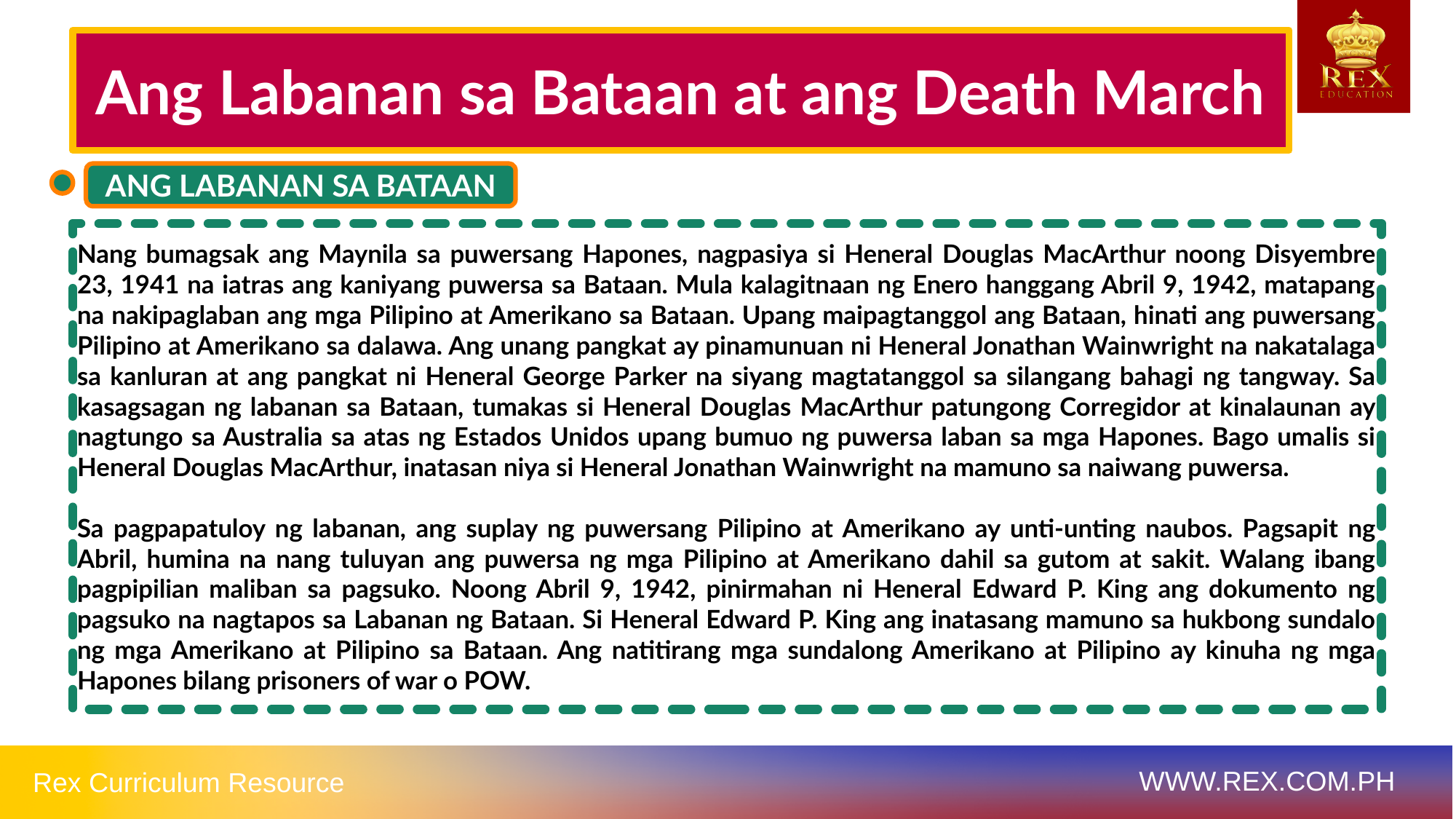

# Ang Labanan sa Bataan at ang Death March
ANG LABANAN SA BATAAN

Nang bumagsak ang Maynila sa puwersang Hapones, nagpasiya si Heneral Douglas MacArthur noong Disyembre 23, 1941 na iatras ang kaniyang puwersa sa Bataan. Mula kalagitnaan ng Enero hanggang Abril 9, 1942, matapang na nakipaglaban ang mga Pilipino at Amerikano sa Bataan. Upang maipagtanggol ang Bataan, hinati ang puwersang Pilipino at Amerikano sa dalawa. Ang unang pangkat ay pinamunuan ni Heneral Jonathan Wainwright na nakatalaga sa kanluran at ang pangkat ni Heneral George Parker na siyang magtatanggol sa silangang bahagi ng tangway. Sa kasagsagan ng labanan sa Bataan, tumakas si Heneral Douglas MacArthur patungong Corregidor at kinalaunan ay nagtungo sa Australia sa atas ng Estados Unidos upang bumuo ng puwersa laban sa mga Hapones. Bago umalis si Heneral Douglas MacArthur, inatasan niya si Heneral Jonathan Wainwright na mamuno sa naiwang puwersa.

Sa pagpapatuloy ng labanan, ang suplay ng puwersang Pilipino at Amerikano ay unti-unting naubos. Pagsapit ng Abril, humina na nang tuluyan ang puwersa ng mga Pilipino at Amerikano dahil sa gutom at sakit. Walang ibang pagpipilian maliban sa pagsuko. Noong Abril 9, 1942, pinirmahan ni Heneral Edward P. King ang dokumento ng pagsuko na nagtapos sa Labanan ng Bataan. Si Heneral Edward P. King ang inatasang mamuno sa hukbong sundalo ng mga Amerikano at Pilipino sa Bataan. Ang natitirang mga sundalong Amerikano at Pilipino ay kinuha ng mga Hapones bilang prisoners of war o POW.